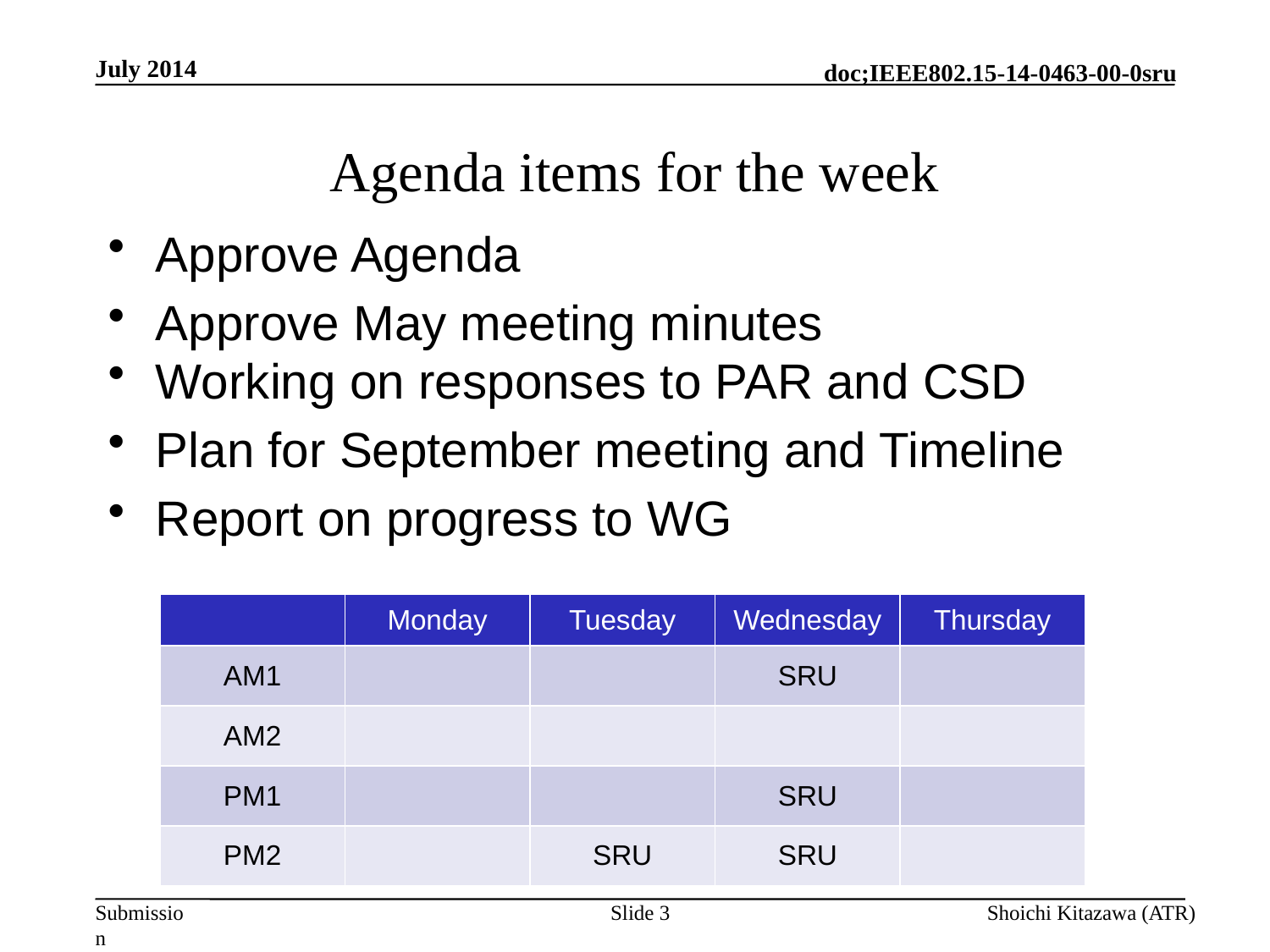

July 2014
# Agenda items for the week
Approve Agenda
Approve May meeting minutes
Working on responses to PAR and CSD
Plan for September meeting and Timeline
Report on progress to WG

|  | Monday | Tuesday | Wednesday | Thursday |
| --- | --- | --- | --- | --- |
| AM1 |  |  | SRU |  |
| AM2 |  |  |  |  |
| PM1 |  |  | SRU |  |
| PM2 |  | SRU | SRU |  |
Slide 3
Shoichi Kitazawa (ATR)